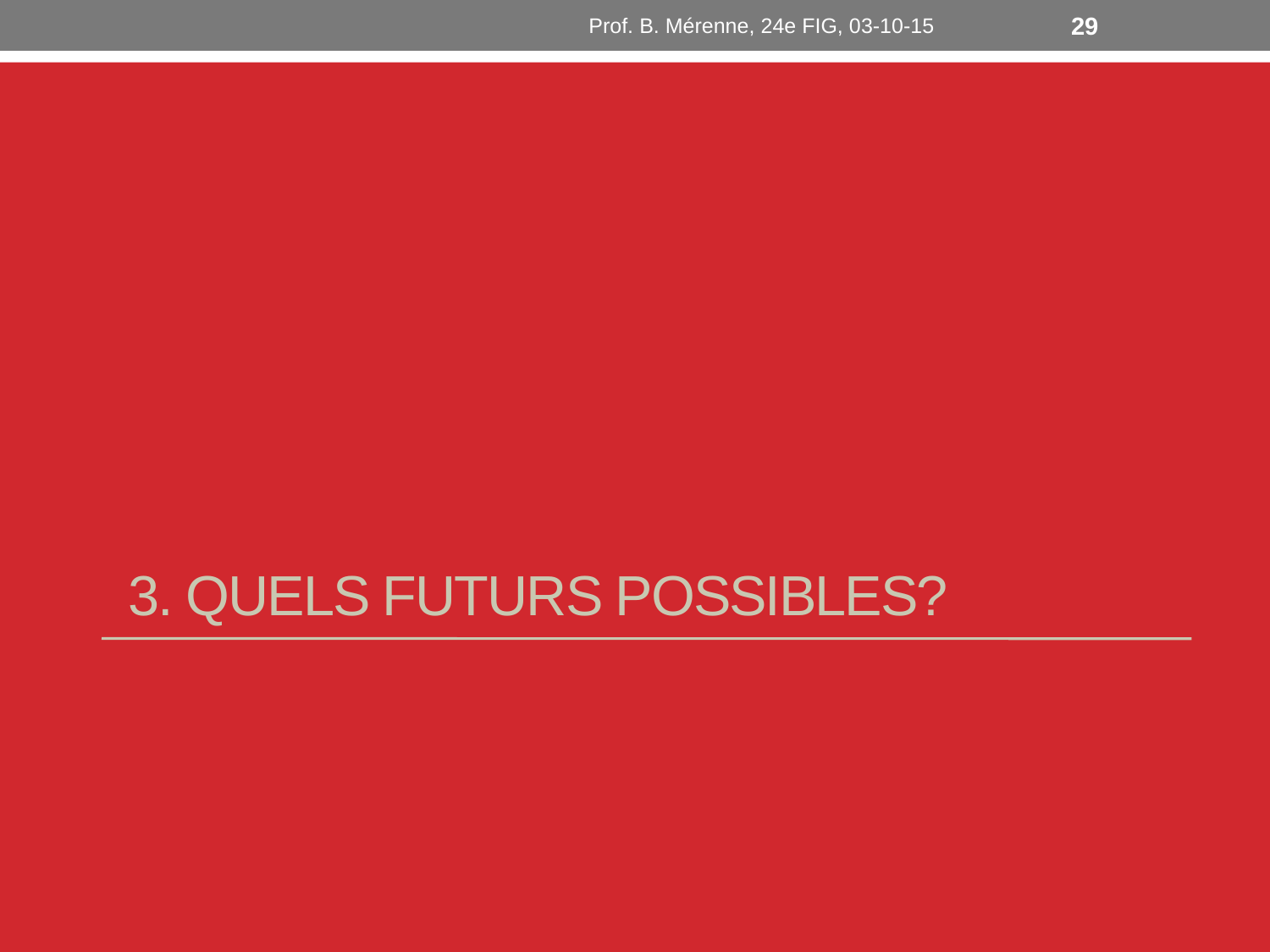

Prof. B. Mérenne, 24e FIG, 03-10-15
29
# 3. Quels futurs possibles?